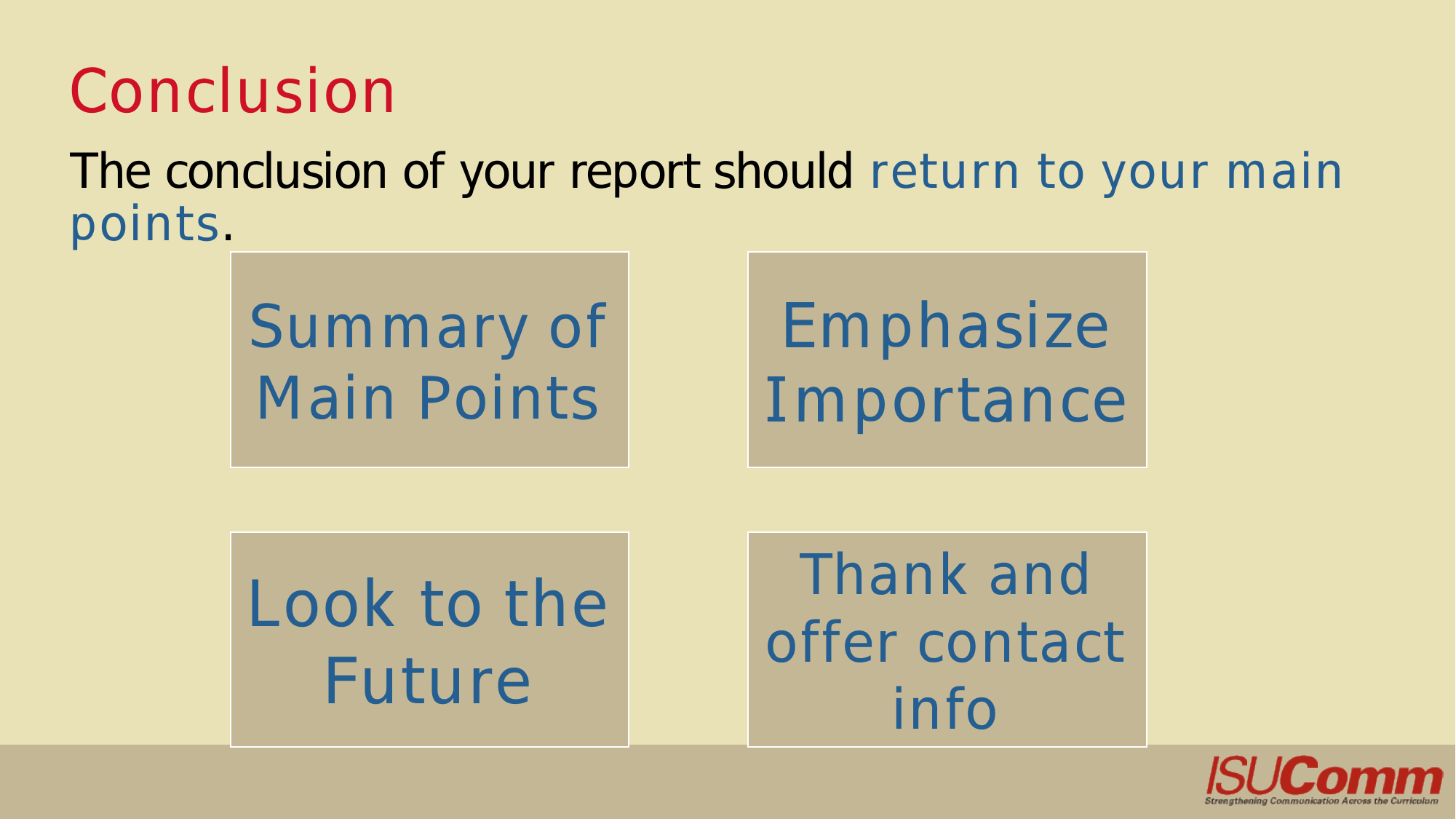

# Conclusion
The conclusion of your report should return to your main points.
Summary of Main Points
Emphasize Importance
Look to the Future
Thank and offer contact info